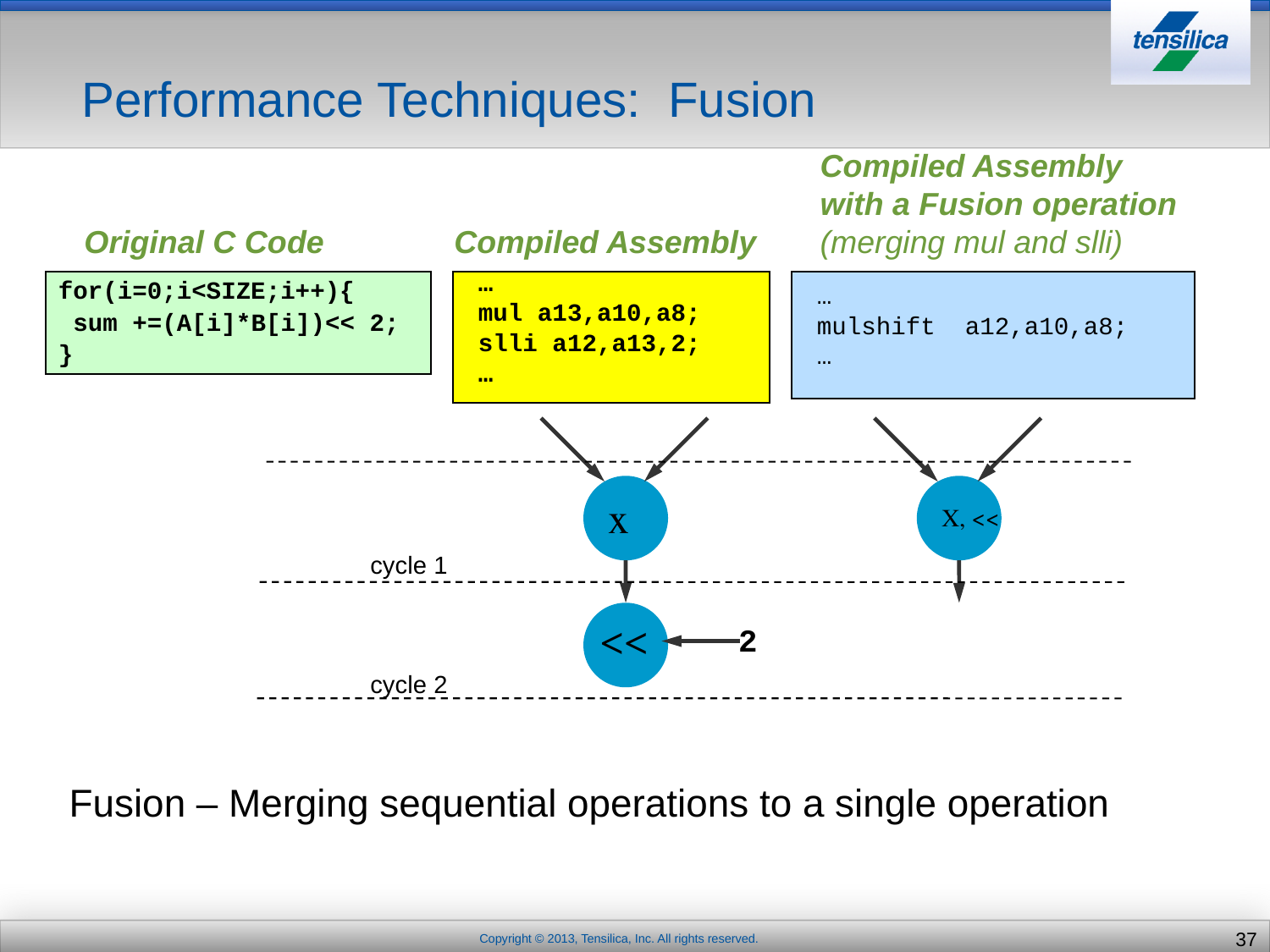

# Performance Techniques:  Fusion
Compiled Assembly
with a Fusion operation
(merging mul and slli)
Original C Code
Compiled Assembly
for(i=0;i<SIZE;i++){
 sum +=(A[i]*B[i])<< 2;
}
…
mul a13,a10,a8;
slli a12,a13,2;
…
…
mulshift  a12,a10,a8;
…

cycle 1

x
X, <<

<<
2

cycle 2

Fusion – Merging sequential operations to a single operation